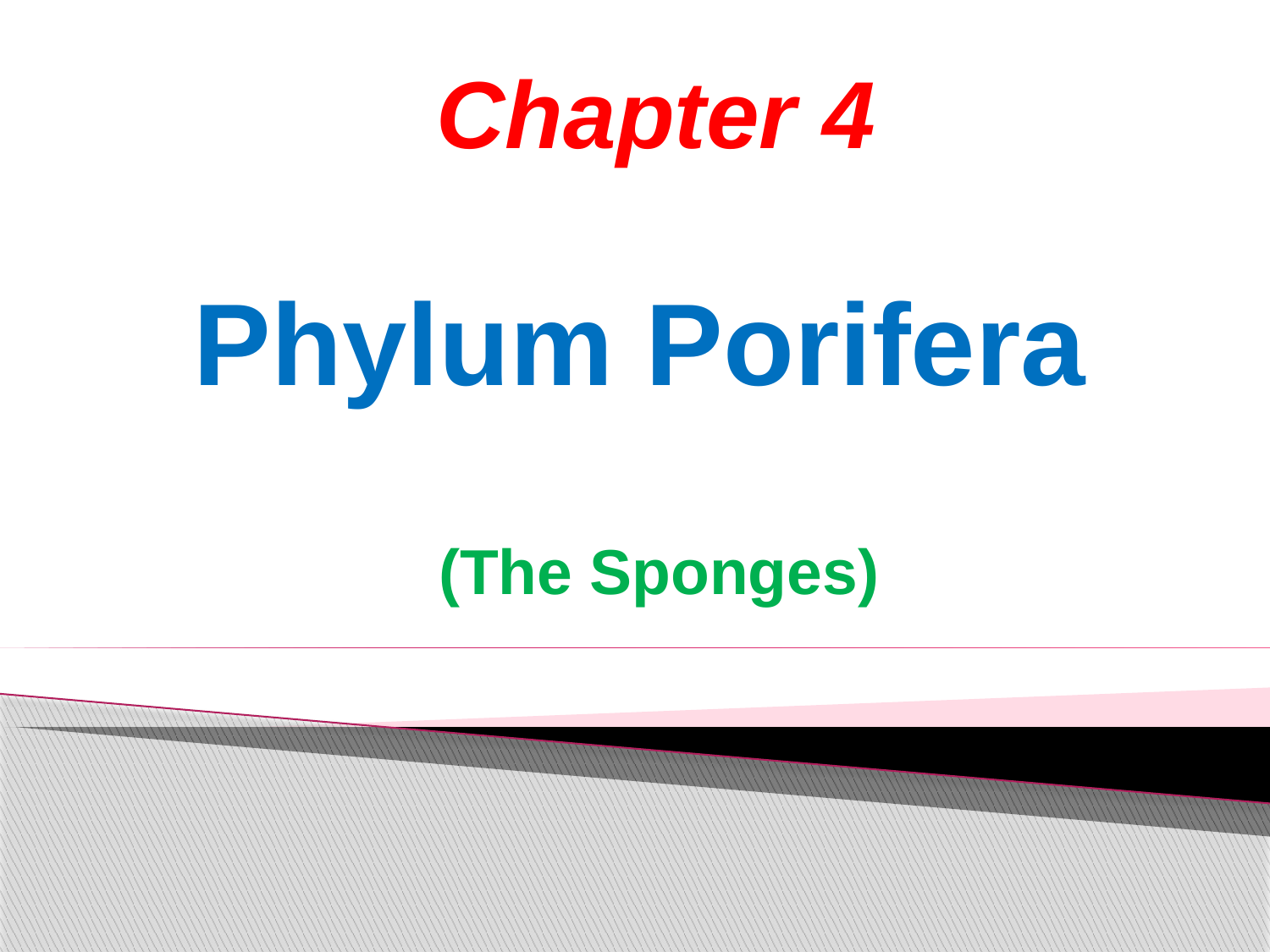

# Chapter 4 Phylum Porifera (The Sponges)